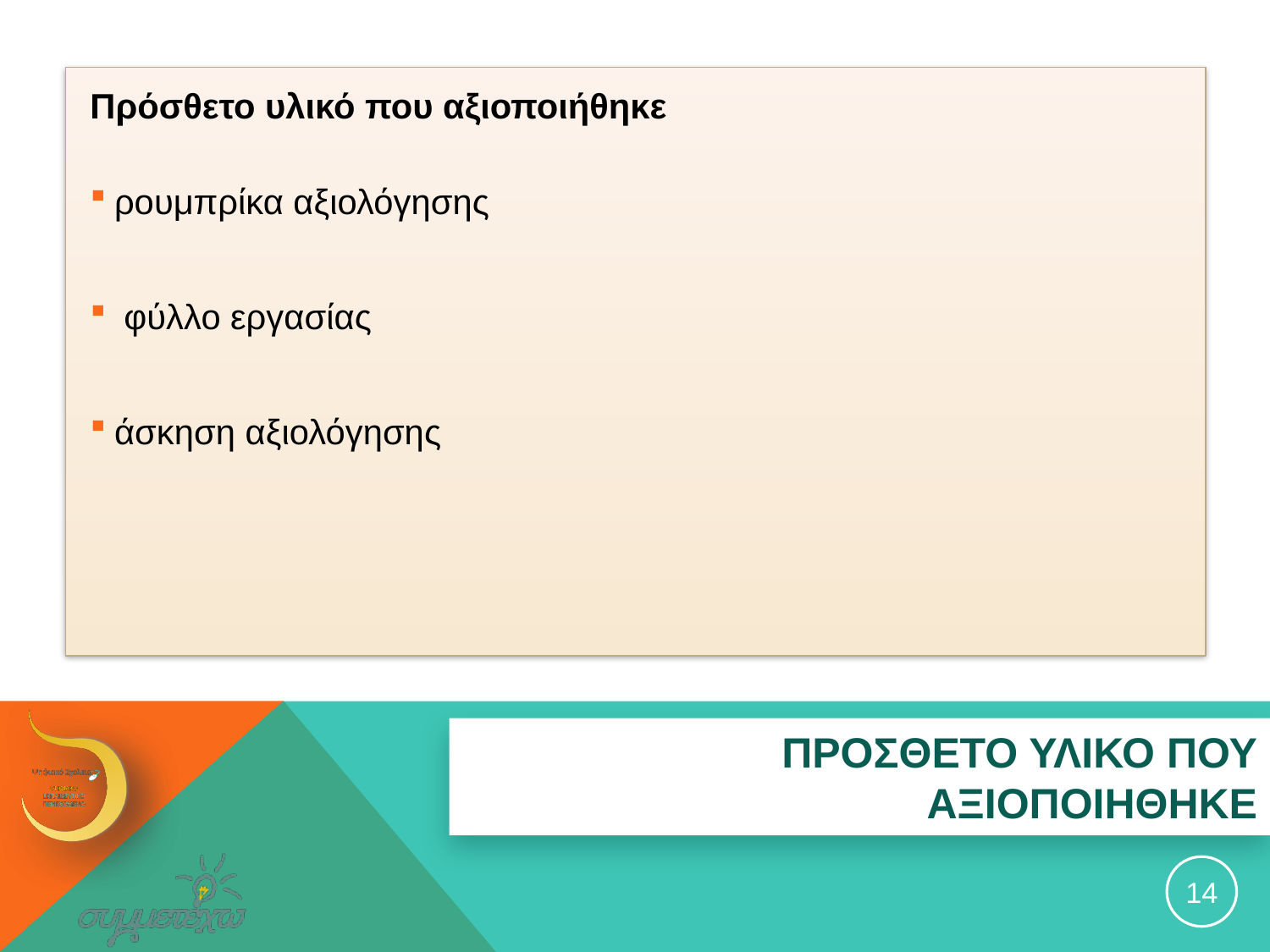

Πρόσθετο υλικό που αξιοποιήθηκε

ρουμπρίκα αξιολόγησης

 φύλλο εργασίας

άσκηση αξιολόγησης
# ΠΡΟΣΘΕΤΟ ΥΛΙΚΟ ΠΟΥ ΑΞΙΟΠΟΙΗΘΗΚΕ
14